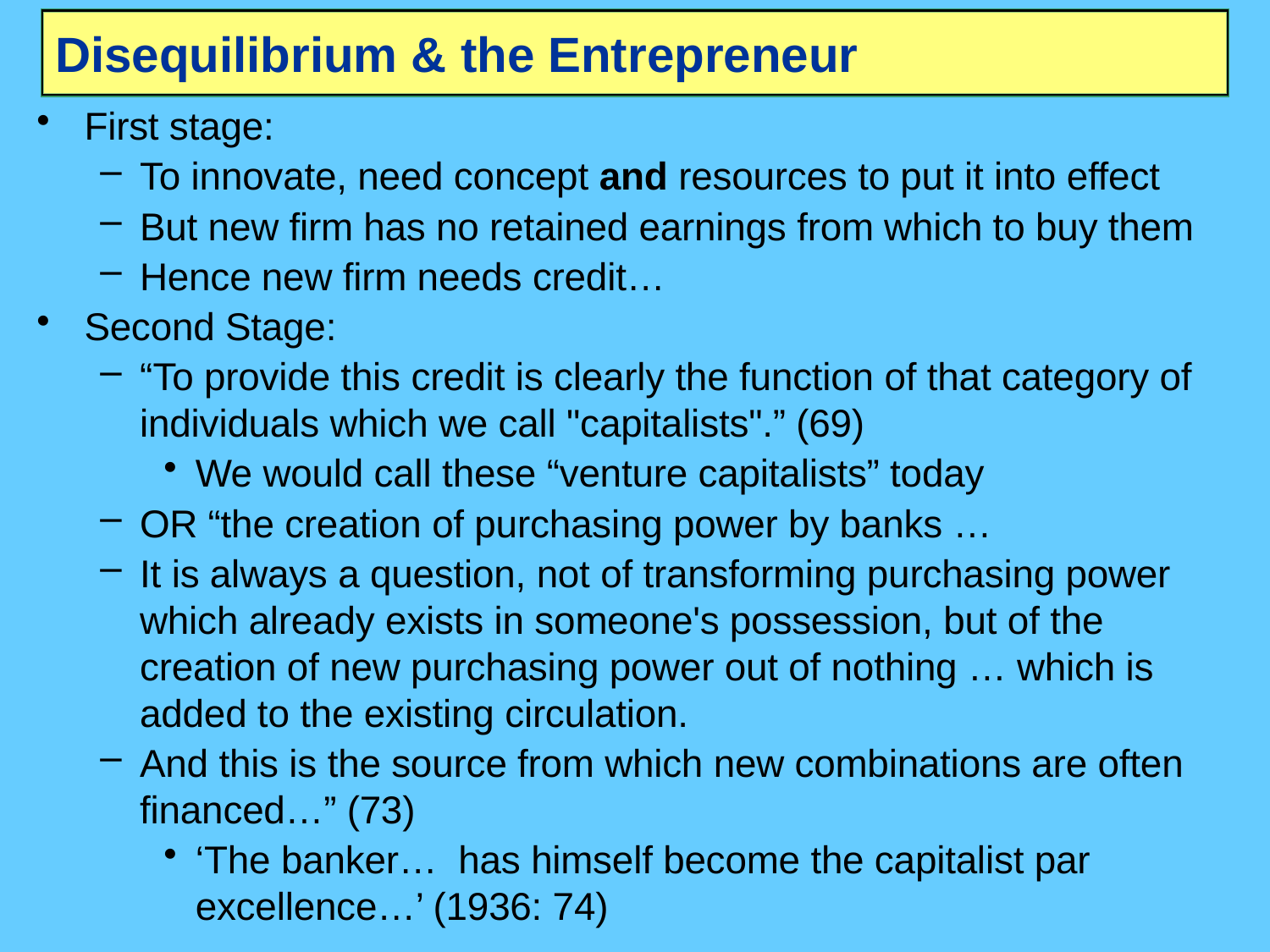

# Disequilibrium & the Entrepreneur
First stage:
To innovate, need concept and resources to put it into effect
But new firm has no retained earnings from which to buy them
Hence new firm needs credit…
Second Stage:
“To provide this credit is clearly the function of that category of individuals which we call "capitalists".” (69)
We would call these “venture capitalists” today
OR “the creation of purchasing power by banks …
It is always a question, not of transforming purchasing power which already exists in someone's possession, but of the creation of new purchasing power out of nothing … which is added to the existing circulation.
And this is the source from which new combinations are often financed…” (73)
‘The banker…  has himself become the capitalist par excellence…’ (1936: 74)